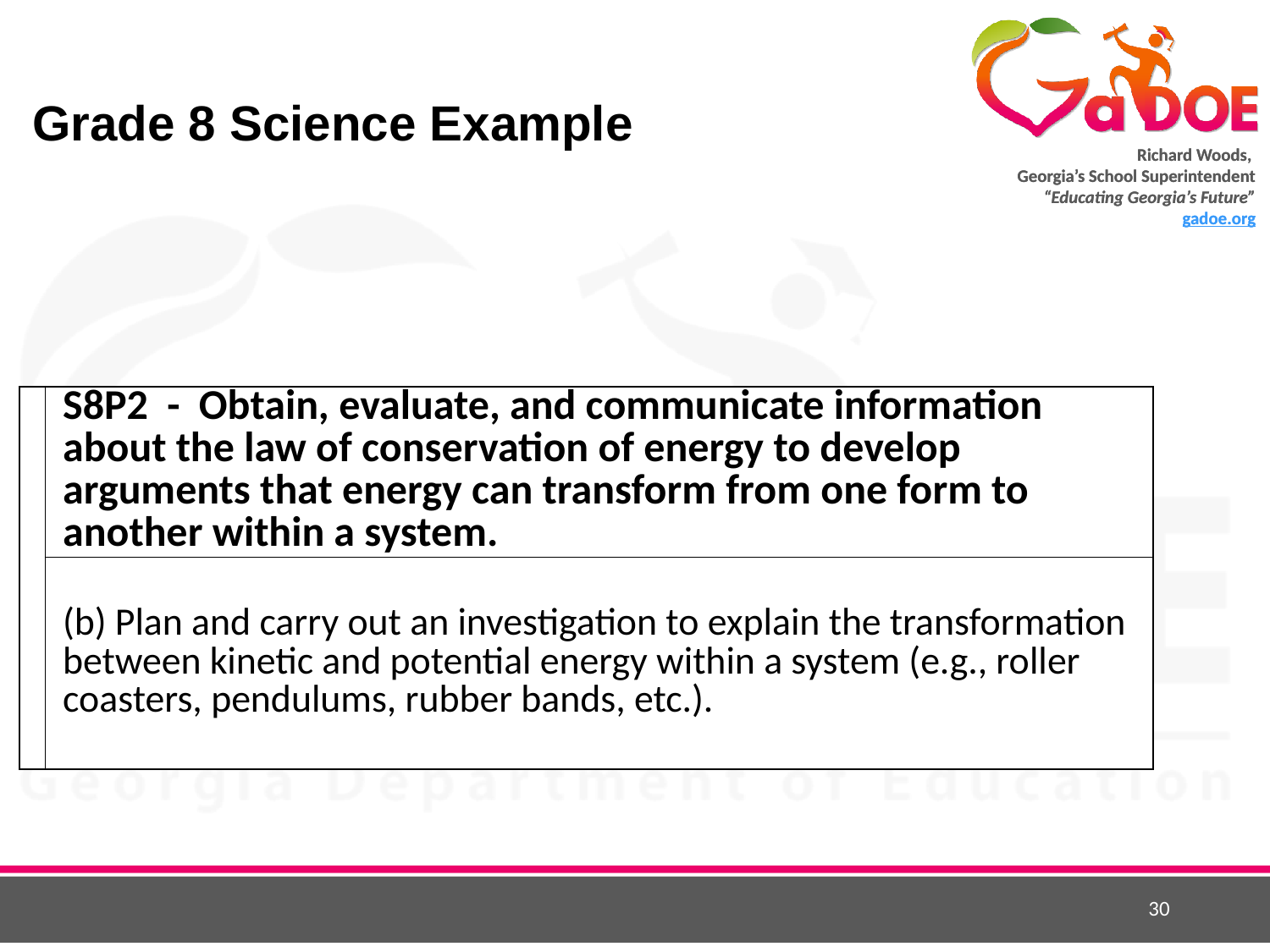

# Grade 8 Science Example
|  | S8P2 - Obtain, evaluate, and communicate information about the law of conservation of energy to develop arguments that energy can transform from one form to another within a system. |
| --- | --- |
|  | (b) Plan and carry out an investigation to explain the transformation between kinetic and potential energy within a system (e.g., roller coasters, pendulums, rubber bands, etc.). |
30